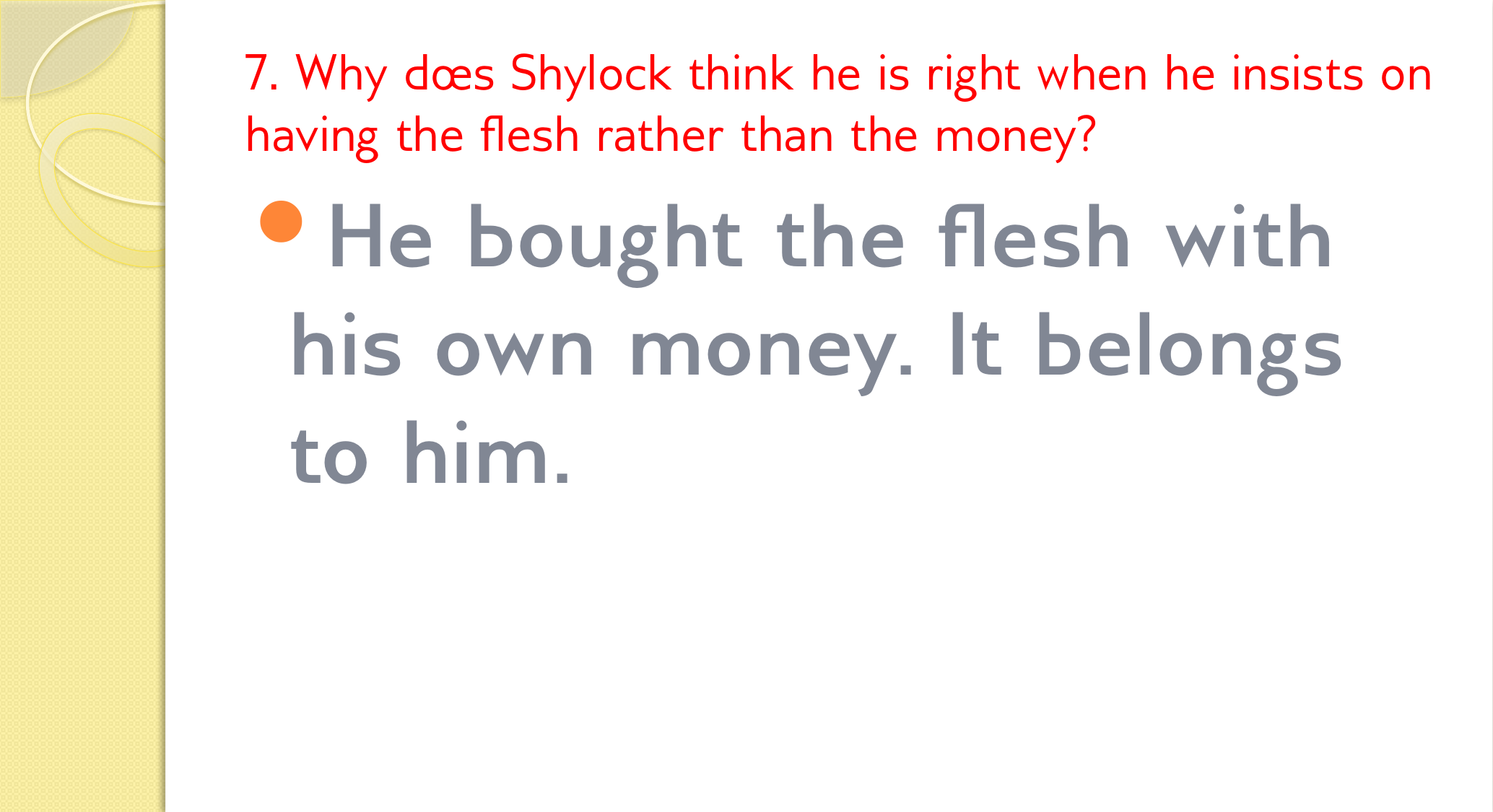

# 7. Why does Shylock think he is right when he insists on having the flesh rather than the money?
He bought the flesh with his own money. It belongs to him.